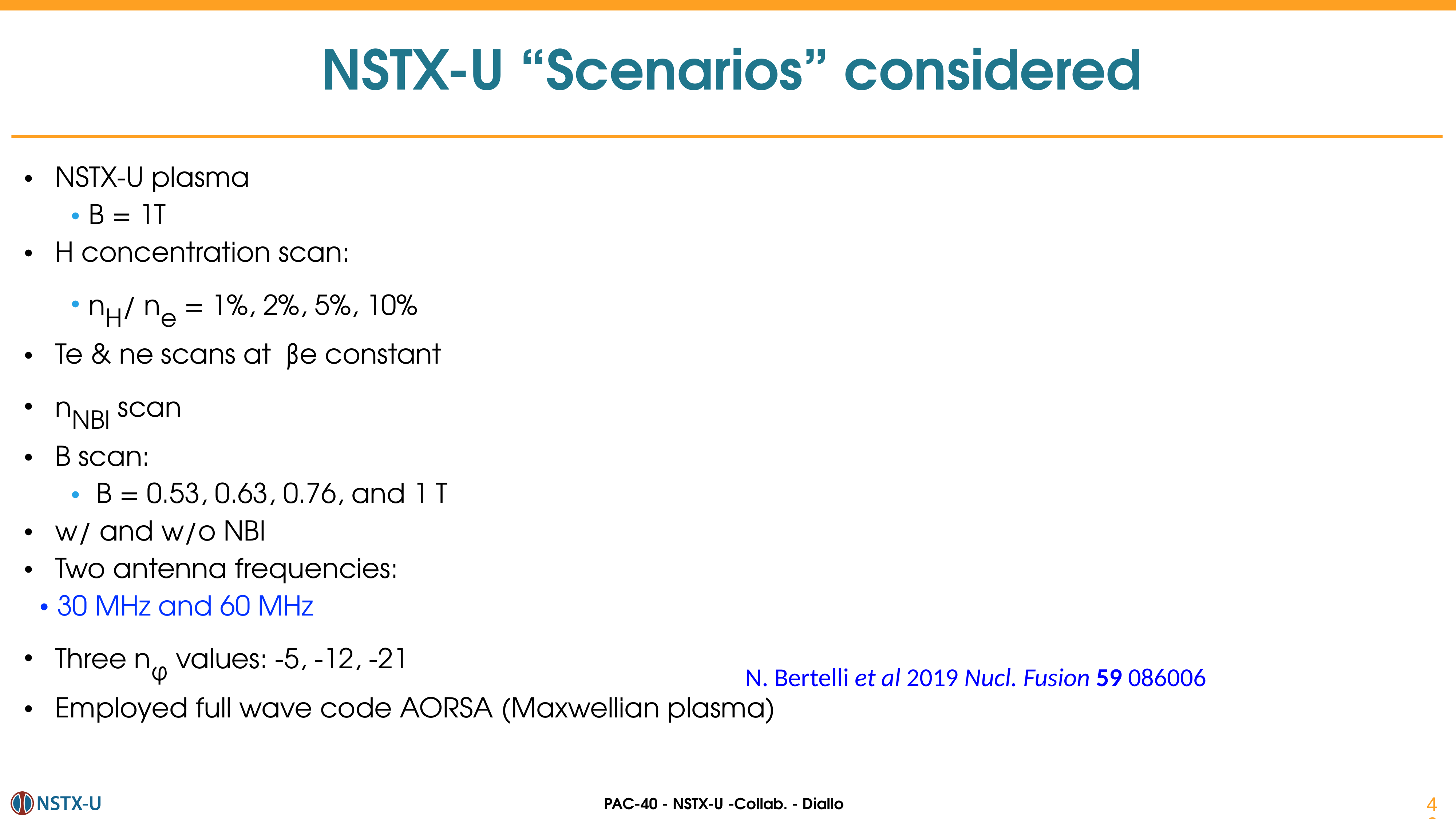

# NSTX-U “Scenarios” considered
NSTX-U plasma
B = 1T
H concentration scan:
nH/ ne = 1%, 2%, 5%, 10%
Te & ne scans at  βe constant
nNBI scan
B scan:
 B = 0.53, 0.63, 0.76, and 1 T
w/ and w/o NBI
Two antenna frequencies:
30 MHz and 60 MHz
Three nφ values: -5, -12, -21
Employed full wave code AORSA (Maxwellian plasma)
N. Bertelli et al 2019 Nucl. Fusion 59 086006
46